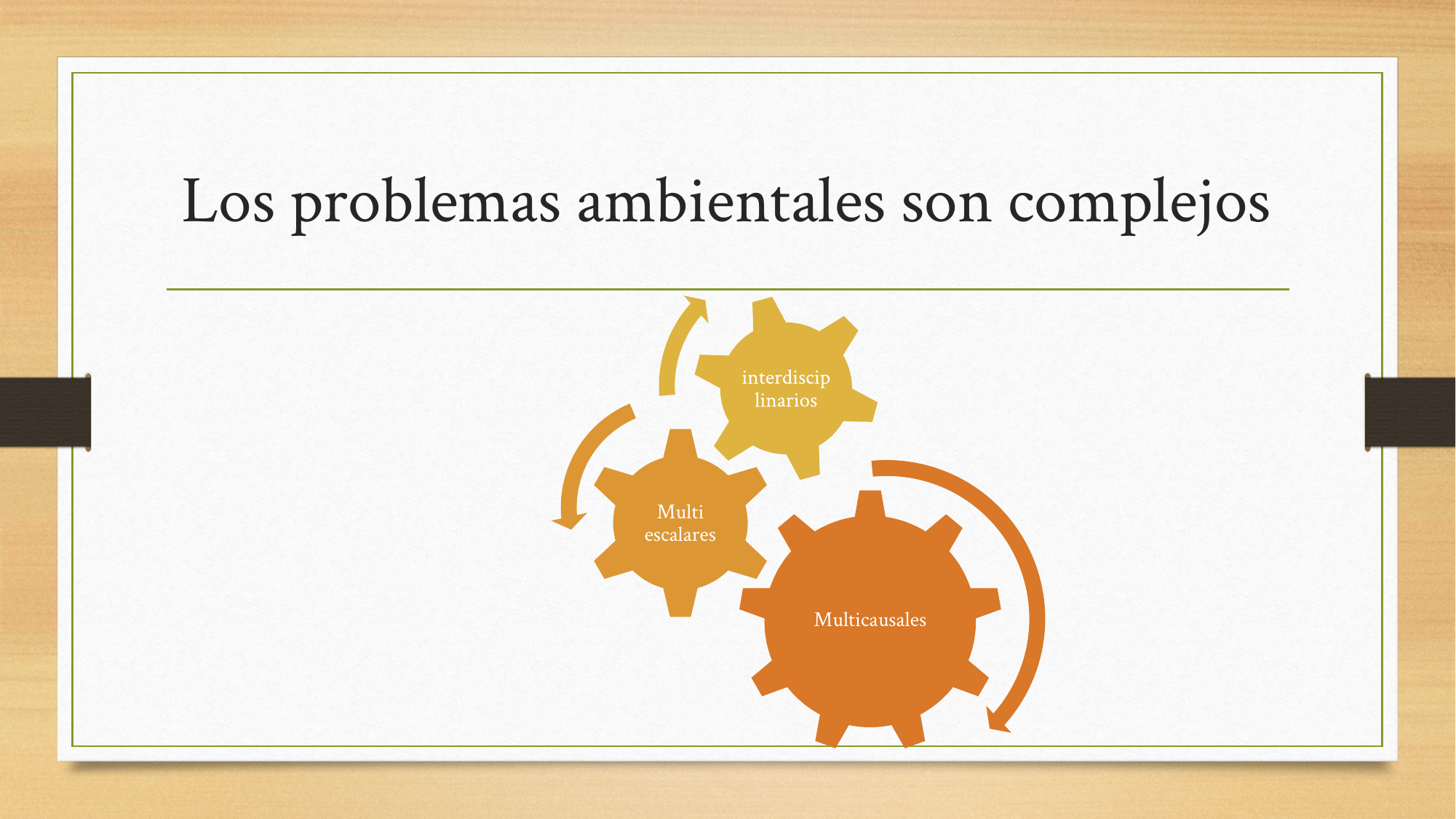

# Los problemas ambientales son complejos
Multicausales
Multi escalares
interdisciplinarios